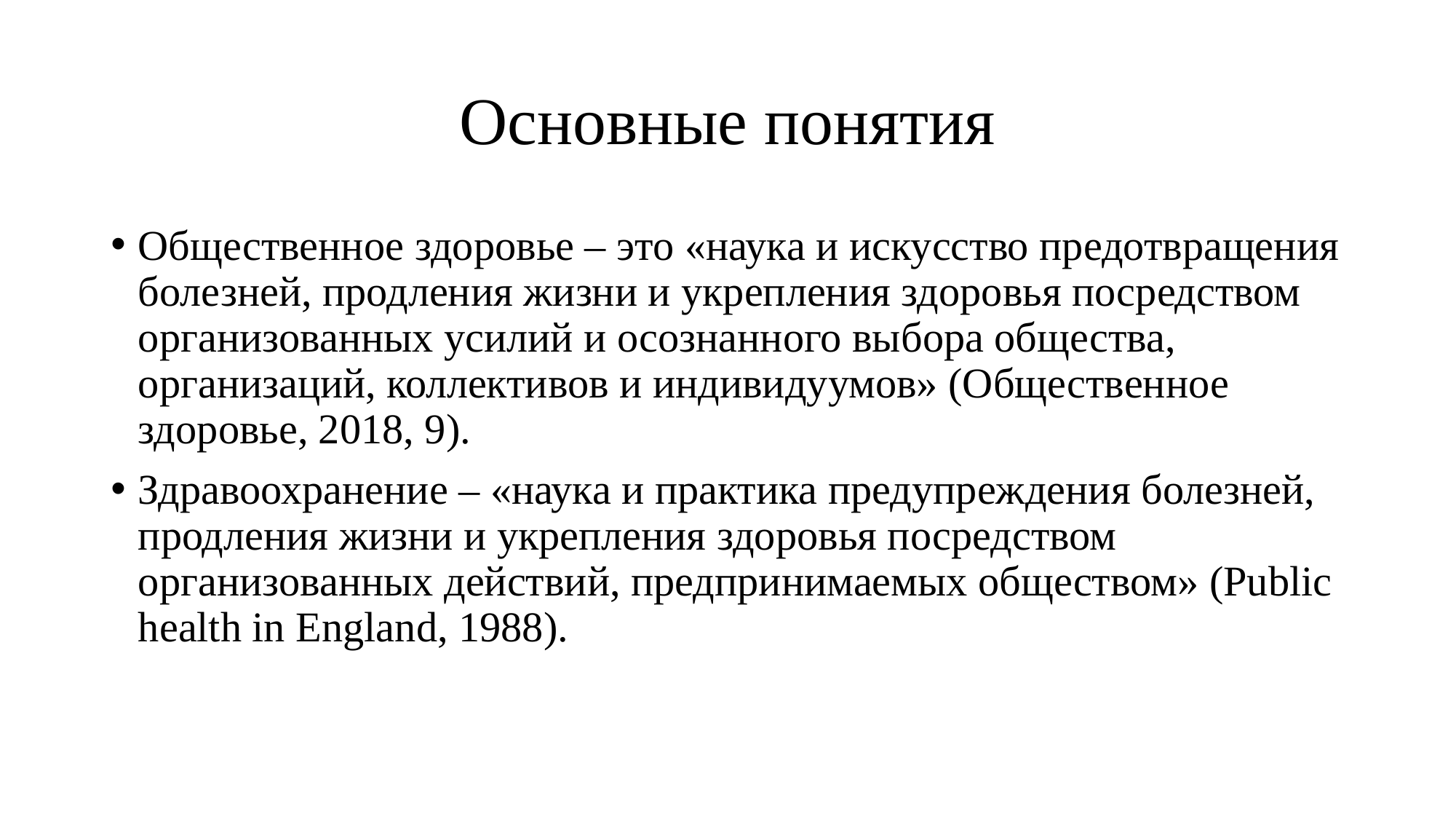

# Основные понятия
Общественное здоровье – это «наука и искусство предотвращения болезней, продления жизни и укрепления здоровья посредством организованных усилий и осознанного выбора общества, организаций, коллективов и индивидуумов» (Общественное здоровье, 2018, 9).
Здравоохранение – «наука и практика предупреждения болезней, продления жизни и укрепления здоровья посредством организованных действий, предпринимаемых обществом» (Public health in England, 1988).